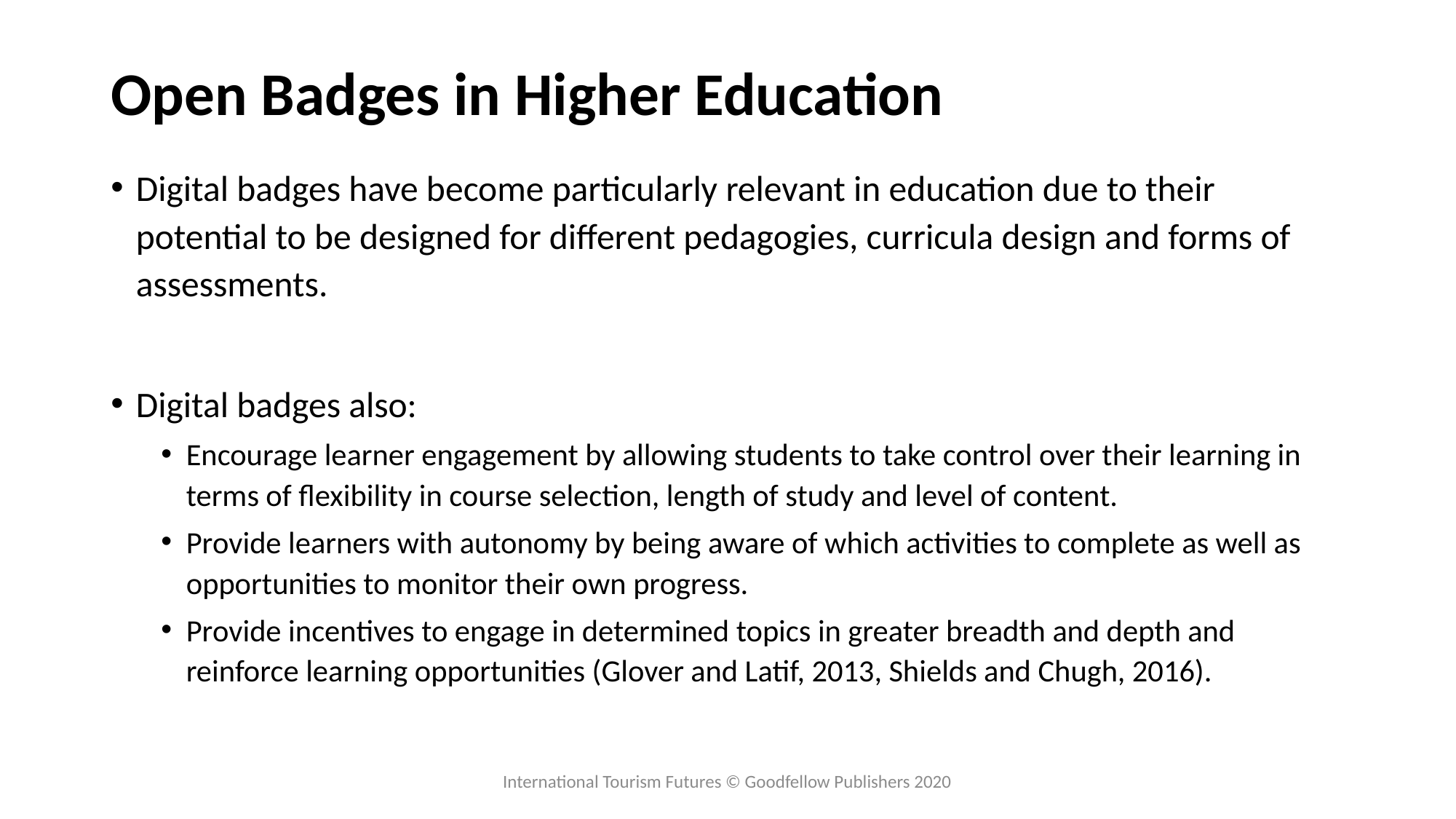

# Open Badges in Higher Education
Digital badges have become particularly relevant in education due to their potential to be designed for different pedagogies, curricula design and forms of assessments.

Digital badges also:
Encourage learner engagement by allowing students to take control over their learning in terms of flexibility in course selection, length of study and level of content.
Provide learners with autonomy by being aware of which activities to complete as well as opportunities to monitor their own progress.
Provide incentives to engage in determined topics in greater breadth and depth and reinforce learning opportunities (Glover and Latif, 2013, Shields and Chugh, 2016).
International Tourism Futures © Goodfellow Publishers 2020